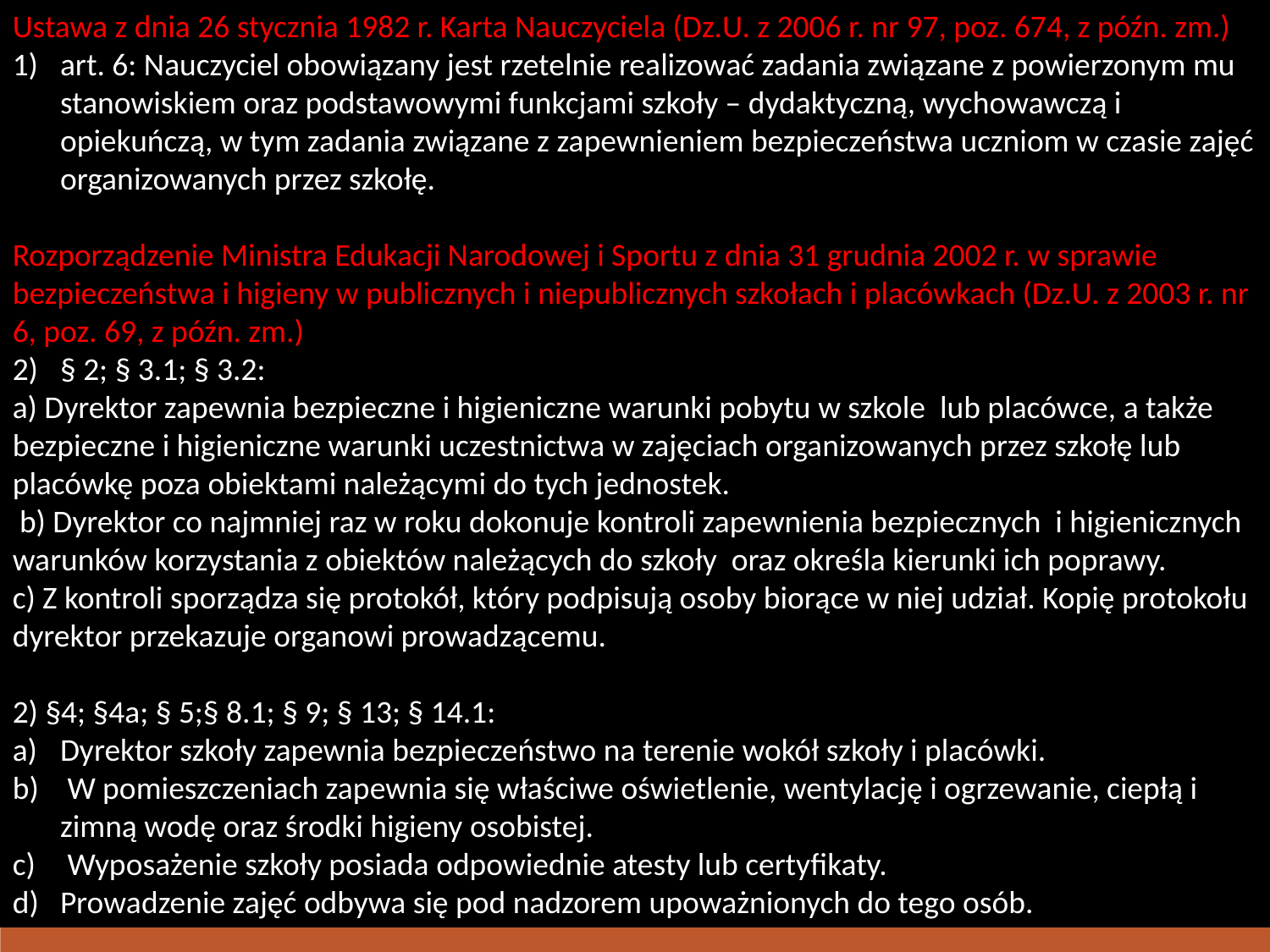

Ustawa z dnia 26 stycznia 1982 r. Karta Nauczyciela (Dz.U. z 2006 r. nr 97, poz. 674, z późn. zm.)
art. 6: Nauczyciel obowiązany jest rzetelnie realizować zadania związane z powierzonym mu stanowiskiem oraz podstawowymi funkcjami szkoły – dydaktyczną, wychowawczą i opiekuńczą, w tym zadania związane z zapewnieniem bezpieczeństwa uczniom w czasie zajęć organizowanych przez szkołę.

Rozporządzenie Ministra Edukacji Narodowej i Sportu z dnia 31 grudnia 2002 r. w sprawie bezpieczeństwa i higieny w publicznych i niepublicznych szkołach i placówkach (Dz.U. z 2003 r. nr 6, poz. 69, z późn. zm.)
§ 2; § 3.1; § 3.2:
a) Dyrektor zapewnia bezpieczne i higieniczne warunki pobytu w szkole  lub placówce, a także bezpieczne i higieniczne warunki uczestnictwa w zajęciach organizowanych przez szkołę lub placówkę poza obiektami należącymi do tych jednostek.
 b) Dyrektor co najmniej raz w roku dokonuje kontroli zapewnienia bezpiecznych  i higienicznych warunków korzystania z obiektów należących do szkoły  oraz określa kierunki ich poprawy.
c) Z kontroli sporządza się protokół, który podpisują osoby biorące w niej udział. Kopię protokołu dyrektor przekazuje organowi prowadzącemu.

2) §4; §4a; § 5;§ 8.1; § 9; § 13; § 14.1:
Dyrektor szkoły zapewnia bezpieczeństwo na terenie wokół szkoły i placówki.
 W pomieszczeniach zapewnia się właściwe oświetlenie, wentylację i ogrzewanie, ciepłą i zimną wodę oraz środki higieny osobistej.
 Wyposażenie szkoły posiada odpowiednie atesty lub certyfikaty.
Prowadzenie zajęć odbywa się pod nadzorem upoważnionych do tego osób.